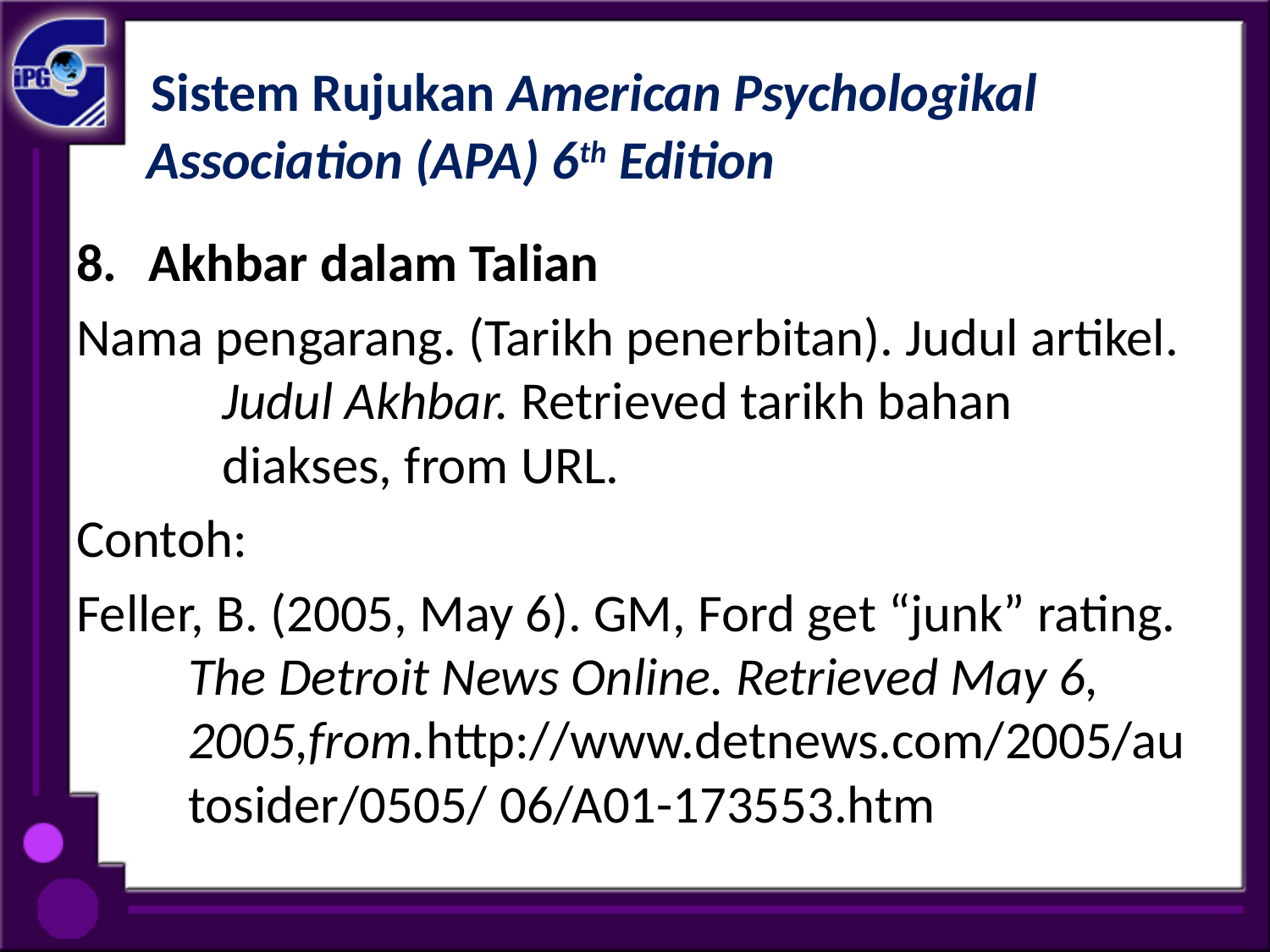

# Sistem Rujukan American Psychologikal   Association (APA) 6th Edition
Akhbar dalam Talian
Nama pengarang. (Tarikh penerbitan). Judul artikel. Judul Akhbar. Retrieved tarikh bahan diakses, from URL.
Contoh:
Feller, B. (2005, May 6). GM, Ford get “junk” rating. The Detroit News Online. Retrieved May 6, 2005,from.http://www.detnews.com/2005/autosider/0505/ 06/A01-173553.htm